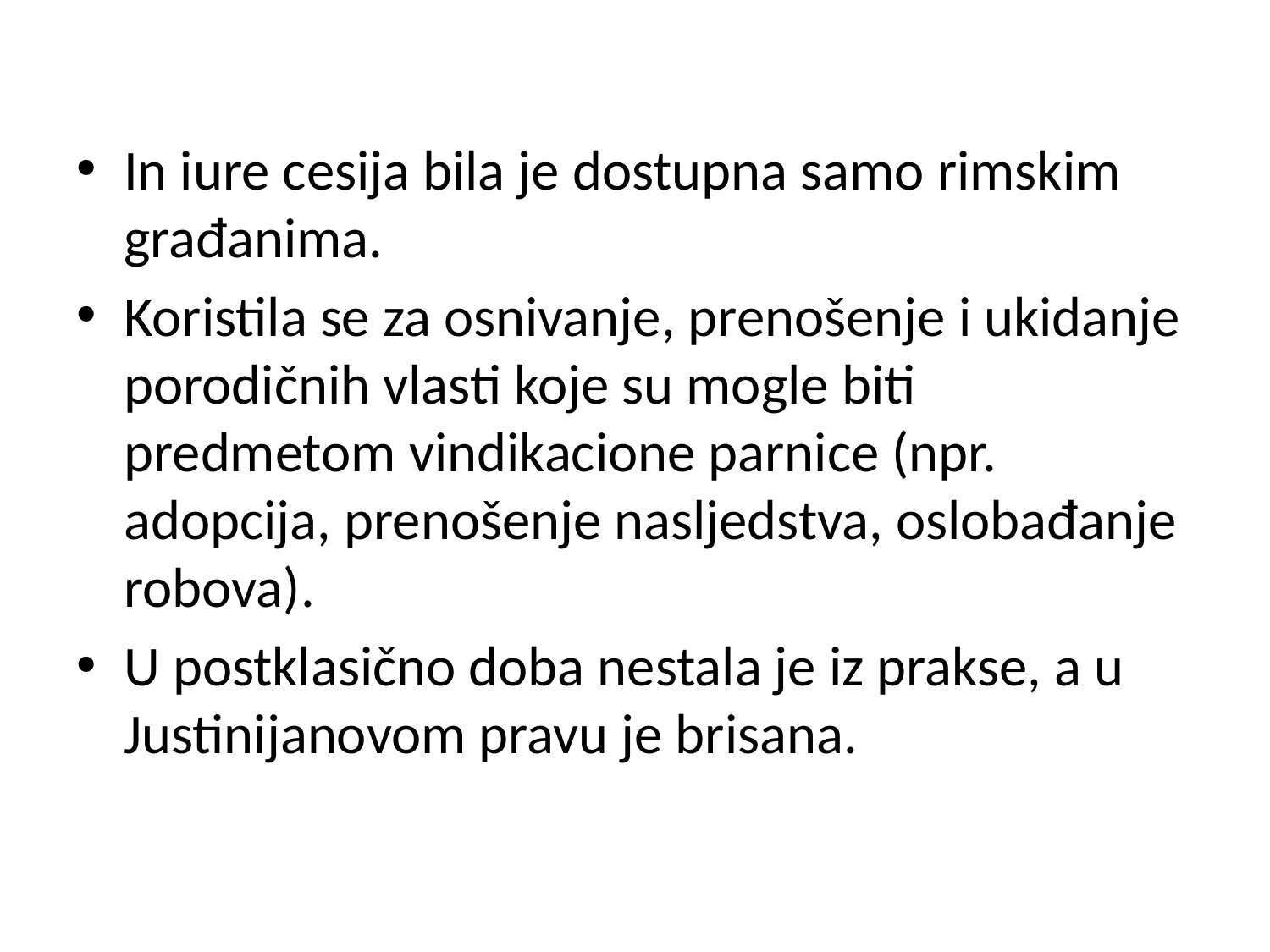

In iure cesija bila je dostupna samo rimskim građanima.
Koristila se za osnivanje, prenošenje i ukidanje porodičnih vlasti koje su mogle biti predmetom vindikacione parnice (npr. adopcija, prenošenje nasljedstva, oslobađanje robova).
U postklasično doba nestala je iz prakse, a u Justinijanovom pravu je brisana.